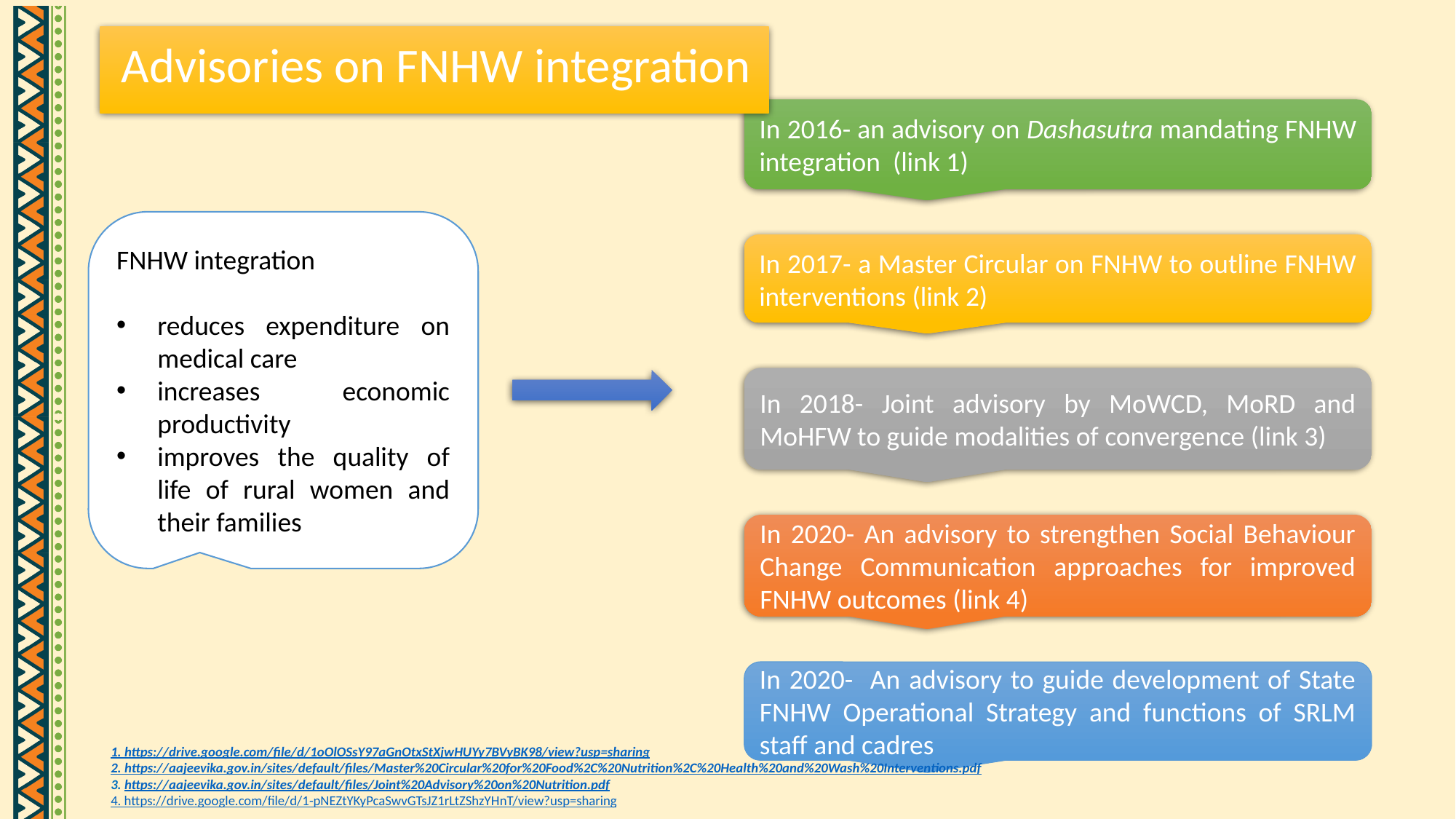

# Advisories on FNHW integration

In 2016- an advisory on Dashasutra mandating FNHW integration  (link 1)
FNHW integration

reduces expenditure on medical care
increases economic productivity
improves the quality of life of rural women and their families
In 2017- a Master Circular on FNHW to outline FNHW interventions (link 2)
In 2018- Joint advisory by MoWCD, MoRD and MoHFW to guide modalities of convergence (link 3)

In 2020- An advisory to strengthen Social Behaviour Change Communication approaches for improved FNHW outcomes (link 4)
In 2020-  An advisory to guide development of State FNHW Operational Strategy and functions of SRLM staff and cadres
1. https://drive.google.com/file/d/1oOlOSsY97aGnOtxStXjwHUYy7BVyBK98/view?usp=sharing
2. https://aajeevika.gov.in/sites/default/files/Master%20Circular%20for%20Food%2C%20Nutrition%2C%20Health%20and%20Wash%20Interventions.pdf
3. https://aajeevika.gov.in/sites/default/files/Joint%20Advisory%20on%20Nutrition.pdf
4. https://drive.google.com/file/d/1-pNEZtYKyPcaSwvGTsJZ1rLtZShzYHnT/view?usp=sharing